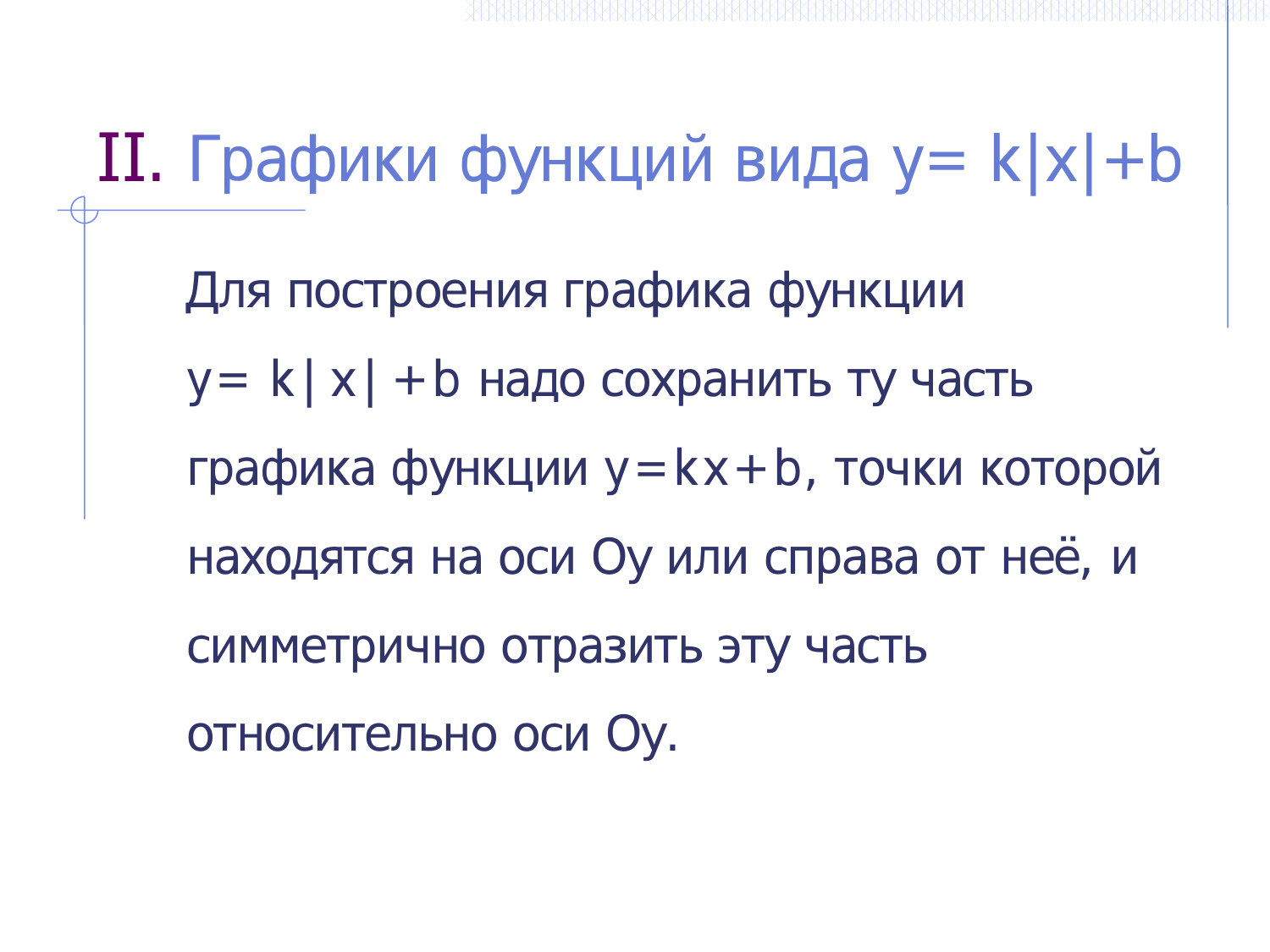

# II. Графики функций вида y= k|x|+b
   Для построения графика функции           y= k|x|+b надо сохранить ту часть графика функции y=kx+b, точки которой находятся на оси Оу или справа от неё, и симметрично отразить эту часть относительно оси Оу.